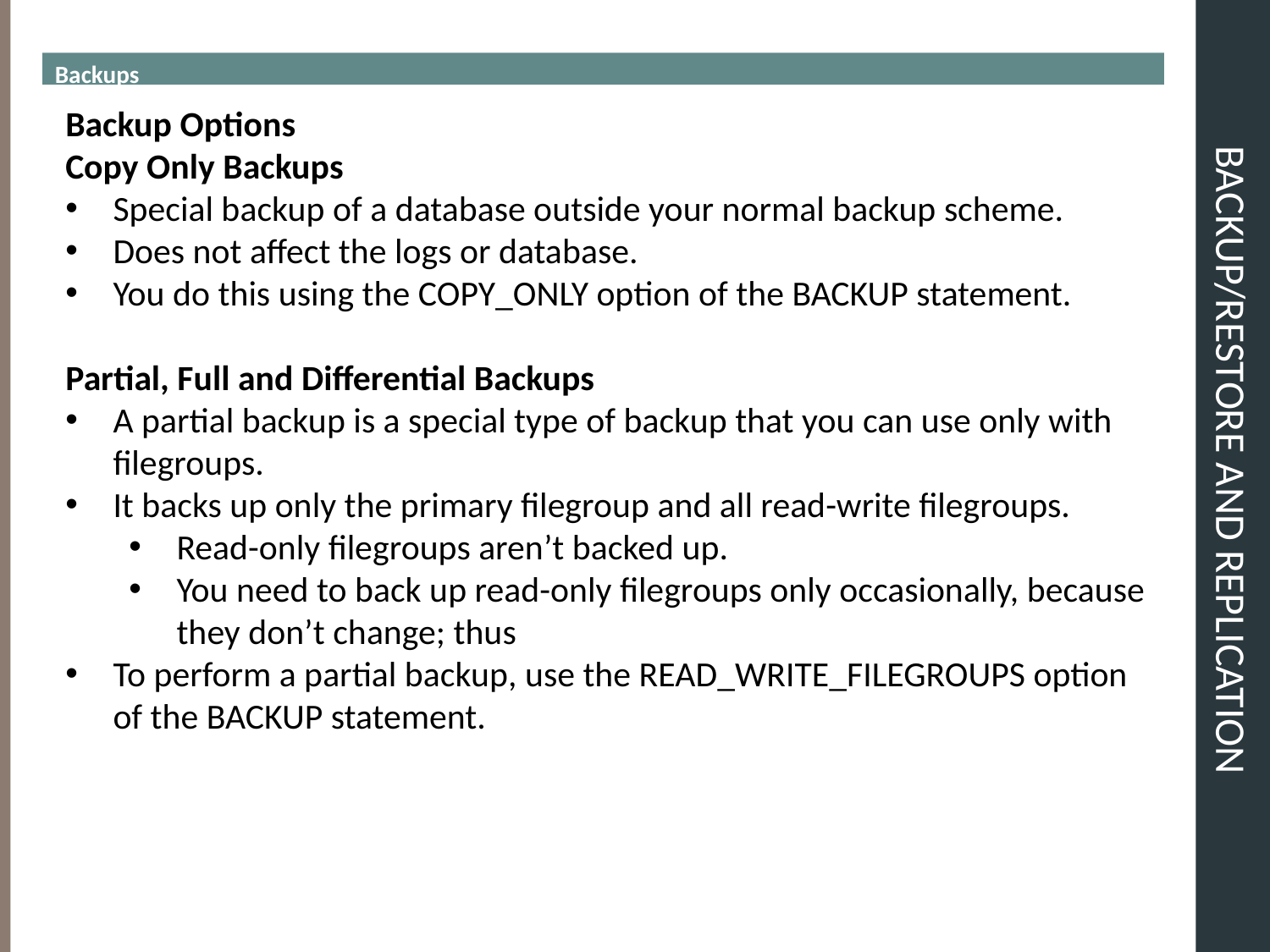

Backups
# BACKUP/RESTORE and REPLICATION
Backup Options
Copy Only Backups
Special backup of a database outside your normal backup scheme.
Does not affect the logs or database.
You do this using the COPY_ONLY option of the BACKUP statement.

Partial, Full and Differential Backups
A partial backup is a special type of backup that you can use only with filegroups.
It backs up only the primary filegroup and all read-write filegroups.
Read-only filegroups aren’t backed up.
You need to back up read-only filegroups only occasionally, because they don’t change; thus
To perform a partial backup, use the READ_WRITE_FILEGROUPS option of the BACKUP statement.